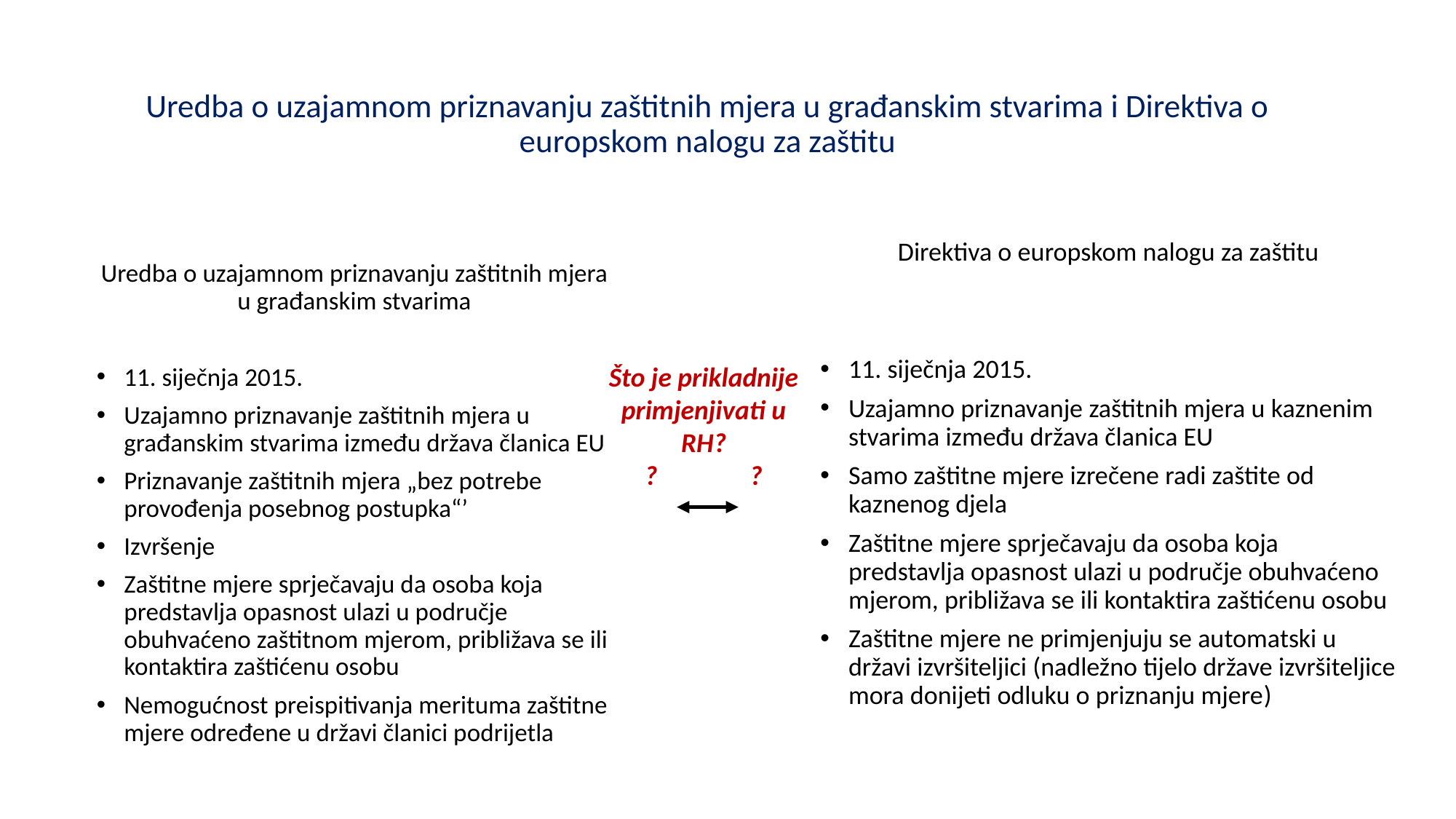

# Uredba o uzajamnom priznavanju zaštitnih mjera u građanskim stvarima i Direktiva o europskom nalogu za zaštitu
Direktiva o europskom nalogu za zaštitu

11. siječnja 2015.
Uzajamno priznavanje zaštitnih mjera u kaznenim stvarima između država članica EU
Samo zaštitne mjere izrečene radi zaštite od kaznenog djela
Zaštitne mjere sprječavaju da osoba koja predstavlja opasnost ulazi u područje obuhvaćeno mjerom, približava se ili kontaktira zaštićenu osobu
Zaštitne mjere ne primjenjuju se automatski u državi izvršiteljici (nadležno tijelo države izvršiteljice mora donijeti odluku o priznanju mjere)

Uredba o uzajamnom priznavanju zaštitnih mjera u građanskim stvarima

11. siječnja 2015.
Uzajamno priznavanje zaštitnih mjera u građanskim stvarima između država članica EU
Priznavanje zaštitnih mjera „bez potrebe provođenja posebnog postupka“’
Izvršenje
Zaštitne mjere sprječavaju da osoba koja predstavlja opasnost ulazi u područje obuhvaćeno zaštitnom mjerom, približava se ili kontaktira zaštićenu osobu
Nemogućnost preispitivanja merituma zaštitne mjere određene u državi članici podrijetla

Što je prikladnije primjenjivati u RH?
?               ?